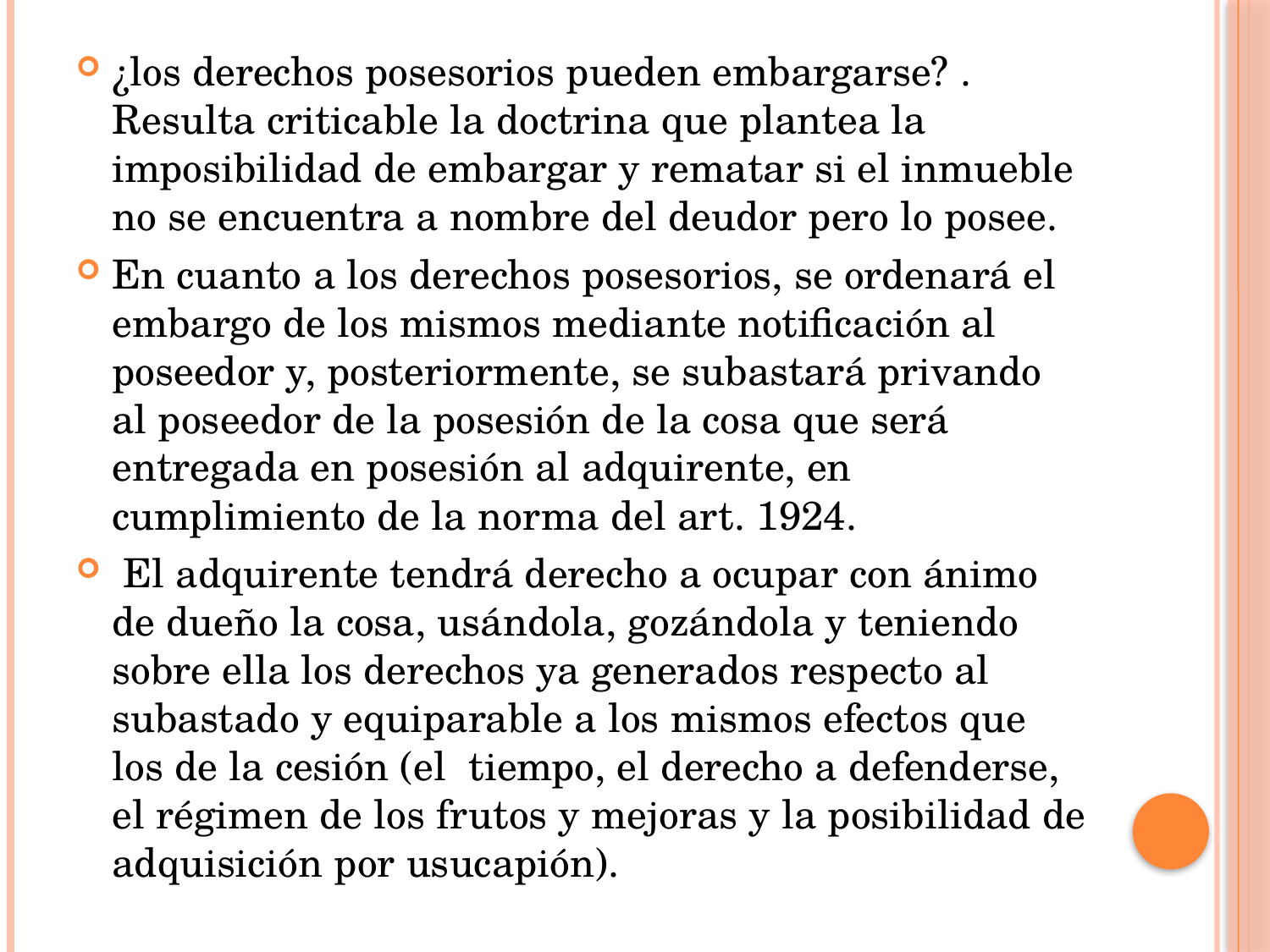

¿los derechos posesorios pueden embargarse? . Resulta criticable la doctrina que plantea la imposibilidad de embargar y rematar si el inmueble no se encuentra a nombre del deudor pero lo posee.
En cuanto a los derechos posesorios, se ordenará el embargo de los mismos mediante notificación al poseedor y, posteriormente, se subastará privando al poseedor de la posesión de la cosa que será entregada en posesión al adquirente, en cumplimiento de la norma del art. 1924.
 El adquirente tendrá derecho a ocupar con ánimo de dueño la cosa, usándola, gozándola y teniendo sobre ella los derechos ya generados respecto al subastado y equiparable a los mismos efectos que los de la cesión (el  tiempo, el derecho a defenderse, el régimen de los frutos y mejoras y la posibilidad de adquisición por usucapión).